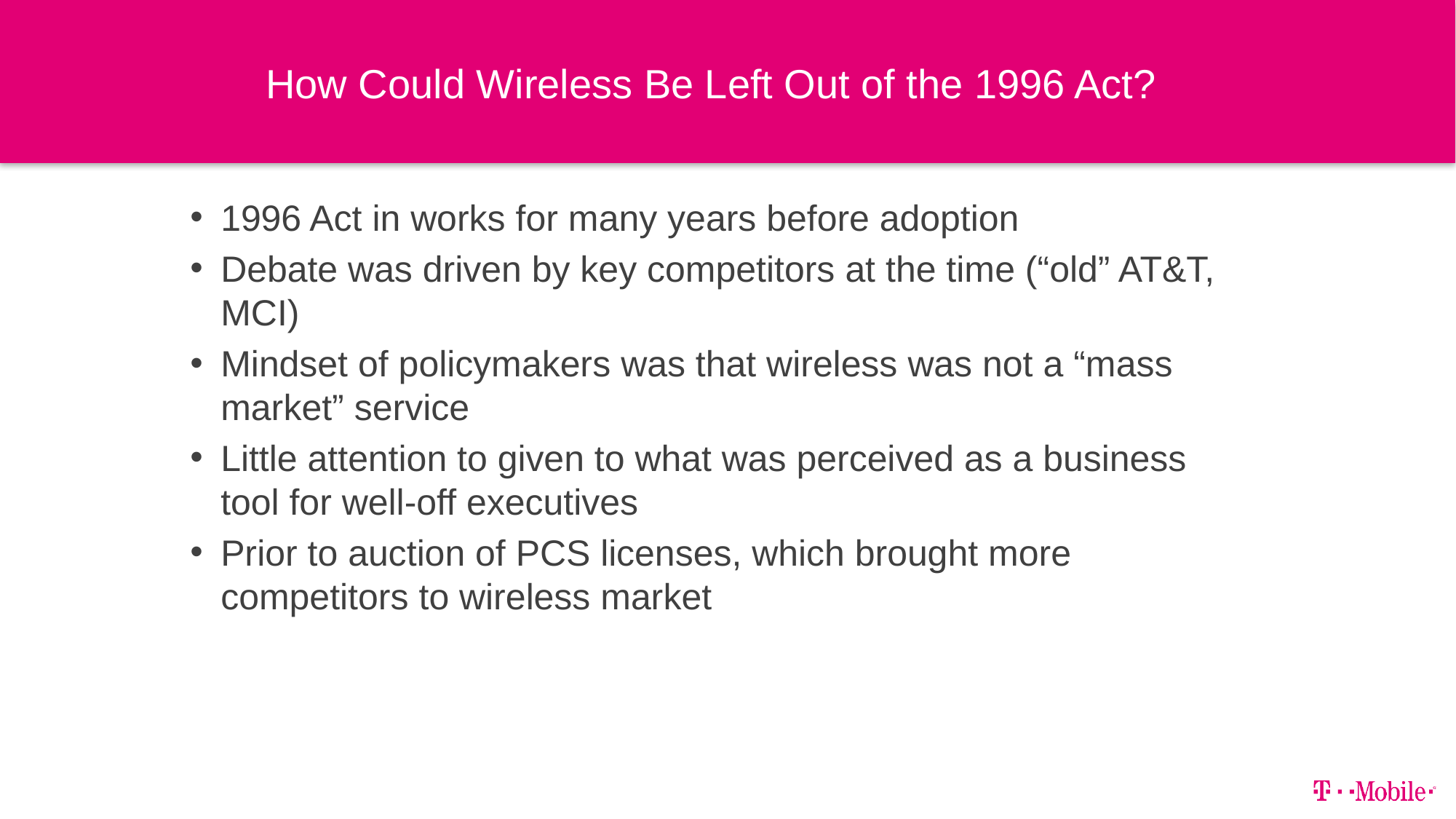

# How Could Wireless Be Left Out of the 1996 Act?
1996 Act in works for many years before adoption
Debate was driven by key competitors at the time (“old” AT&T, MCI)
Mindset of policymakers was that wireless was not a “mass market” service
Little attention to given to what was perceived as a business tool for well-off executives
Prior to auction of PCS licenses, which brought more competitors to wireless market